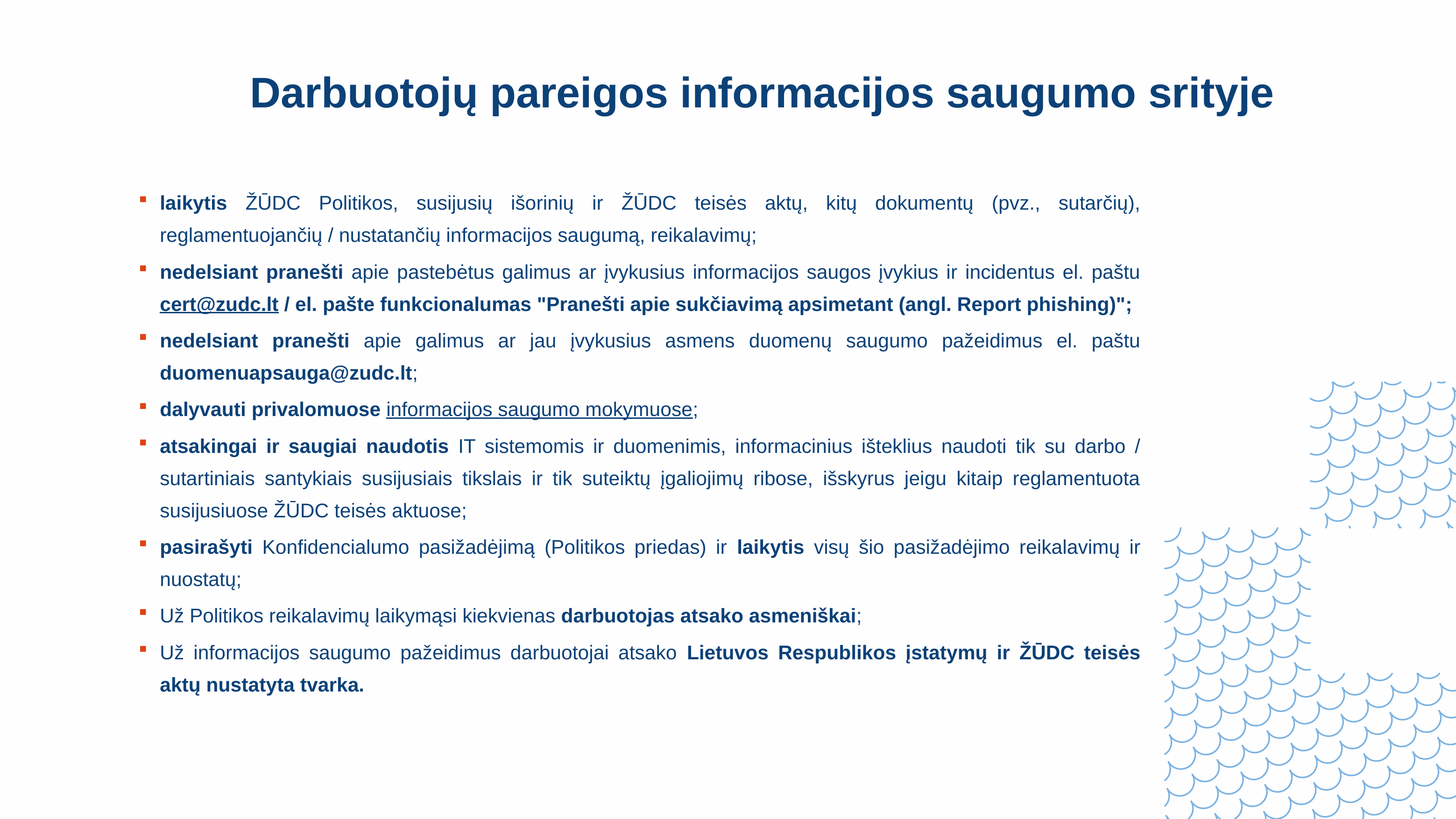

# Darbuotojų pareigos informacijos saugumo srityje
laikytis ŽŪDC Politikos, susijusių išorinių ir ŽŪDC teisės aktų, kitų dokumentų (pvz., sutarčių), reglamentuojančių / nustatančių informacijos saugumą, reikalavimų;
nedelsiant pranešti apie pastebėtus galimus ar įvykusius informacijos saugos įvykius ir incidentus el. paštu cert@zudc.lt / el. pašte funkcionalumas "Pranešti apie sukčiavimą apsimetant (angl. Report phishing)";
nedelsiant pranešti apie galimus ar jau įvykusius asmens duomenų saugumo pažeidimus el. paštu duomenuapsauga@zudc.lt;
dalyvauti privalomuose informacijos saugumo mokymuose;
atsakingai ir saugiai naudotis IT sistemomis ir duomenimis, informacinius išteklius naudoti tik su darbo / sutartiniais santykiais susijusiais tikslais ir tik suteiktų įgaliojimų ribose, išskyrus jeigu kitaip reglamentuota susijusiuose ŽŪDC teisės aktuose;
pasirašyti Konfidencialumo pasižadėjimą (Politikos priedas) ir laikytis visų šio pasižadėjimo reikalavimų ir nuostatų;
Už Politikos reikalavimų laikymąsi kiekvienas darbuotojas atsako asmeniškai;
Už informacijos saugumo pažeidimus darbuotojai atsako Lietuvos Respublikos įstatymų ir ŽŪDC teisės aktų nustatyta tvarka.